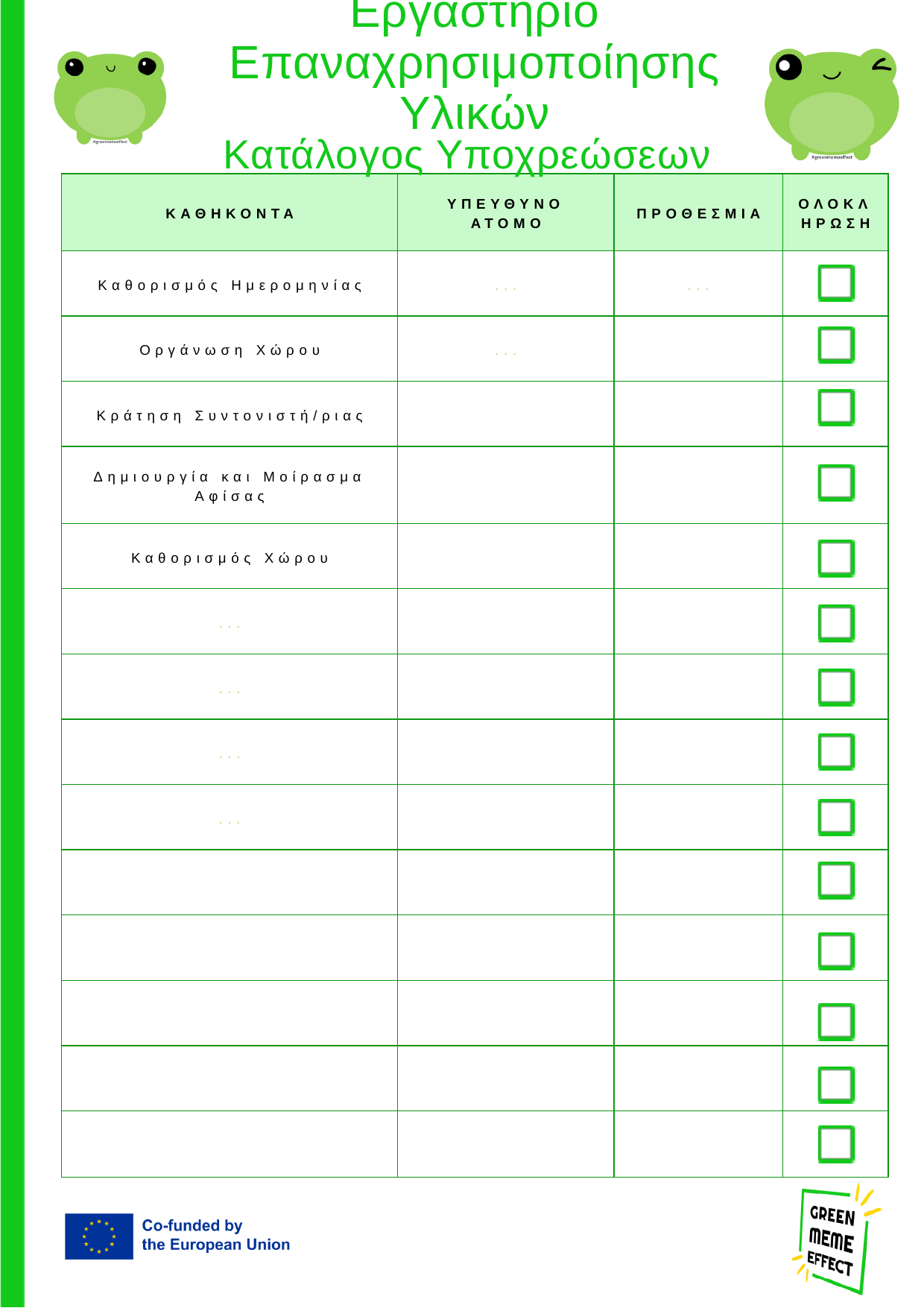

Εργαστήριο Επαναχρησιμοποίησης Υλικών

Κατάλογος Υποχρεώσεων
| ΚΑΘΗΚΟΝΤΑ | ΥΠΕΥΘΥΝΟ ΑΤΟΜΟ | ΠΡΟΘΕΣΜΙΑ | ΟΛΟΚΛΗΡΩΣΗ |
| --- | --- | --- | --- |
| Καθορισμός Ημερομηνίας | ... | ... |  |
| Οργάνωση Χώρου | ... |  |  |
| Κράτηση Συντονιστή/ριας |  |  |  |
| Δημιουργία και Μοίρασμα Αφίσας |  |  |  |
| Καθορισμός Χώρου |  |  |  |
| ... |  |  |  |
| ... |  |  |  |
| ... |  |  |  |
| ... |  |  |  |
|  |  |  |  |
|  |  |  |  |
|  |  |  |  |
|  |  |  |  |
|  |  |  |  |